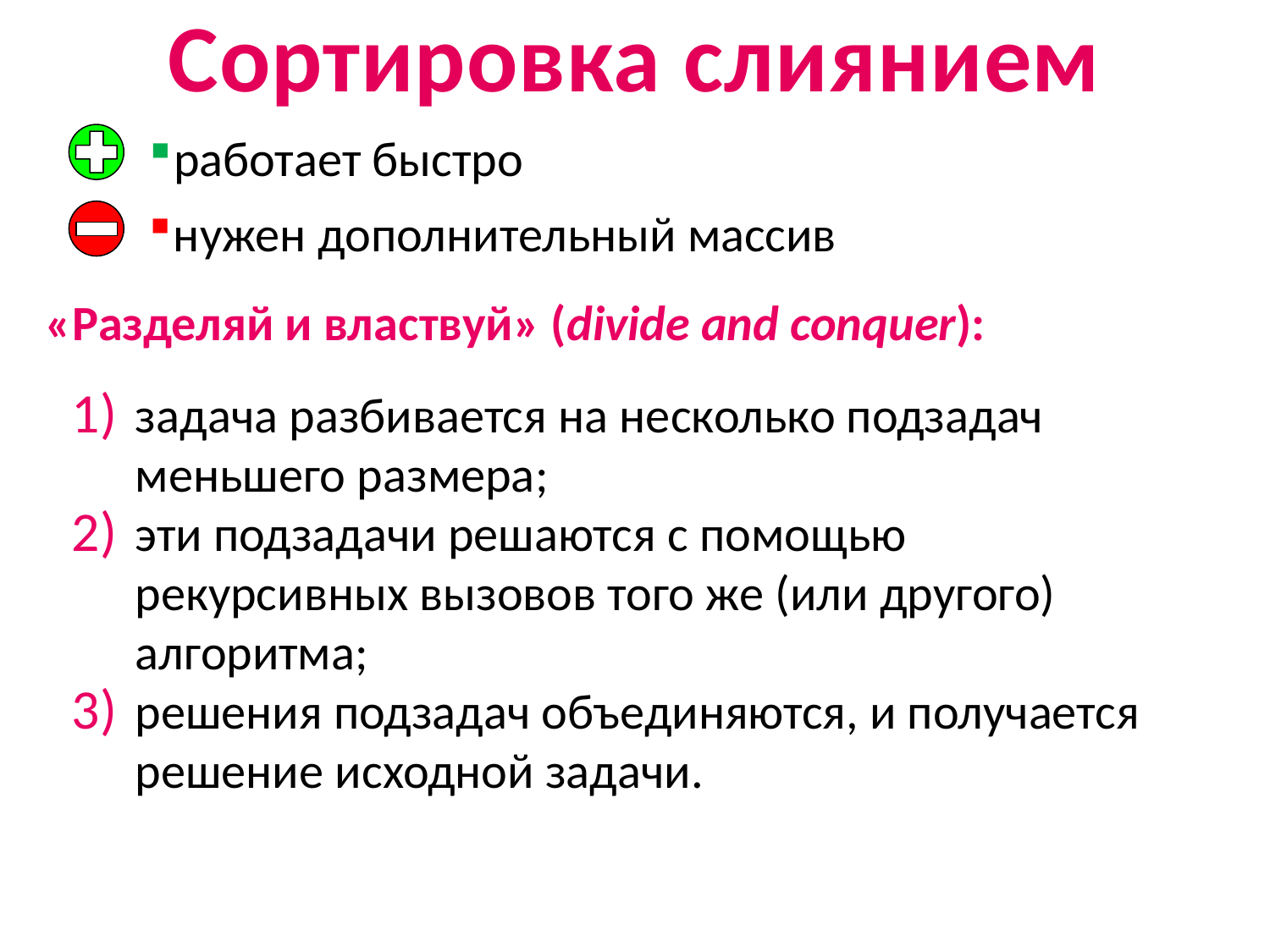

Сортировка слиянием
работает быстро

нужен дополнительный массив

«Разделяй и властвуй» (divide and conquer):
задача разбивается на несколько подзадач меньшего размера;
эти подзадачи решаются с помощью рекурсивных вызовов того же (или другого) алгоритма;
решения подзадач объединяются, и получается решение исходной задачи.